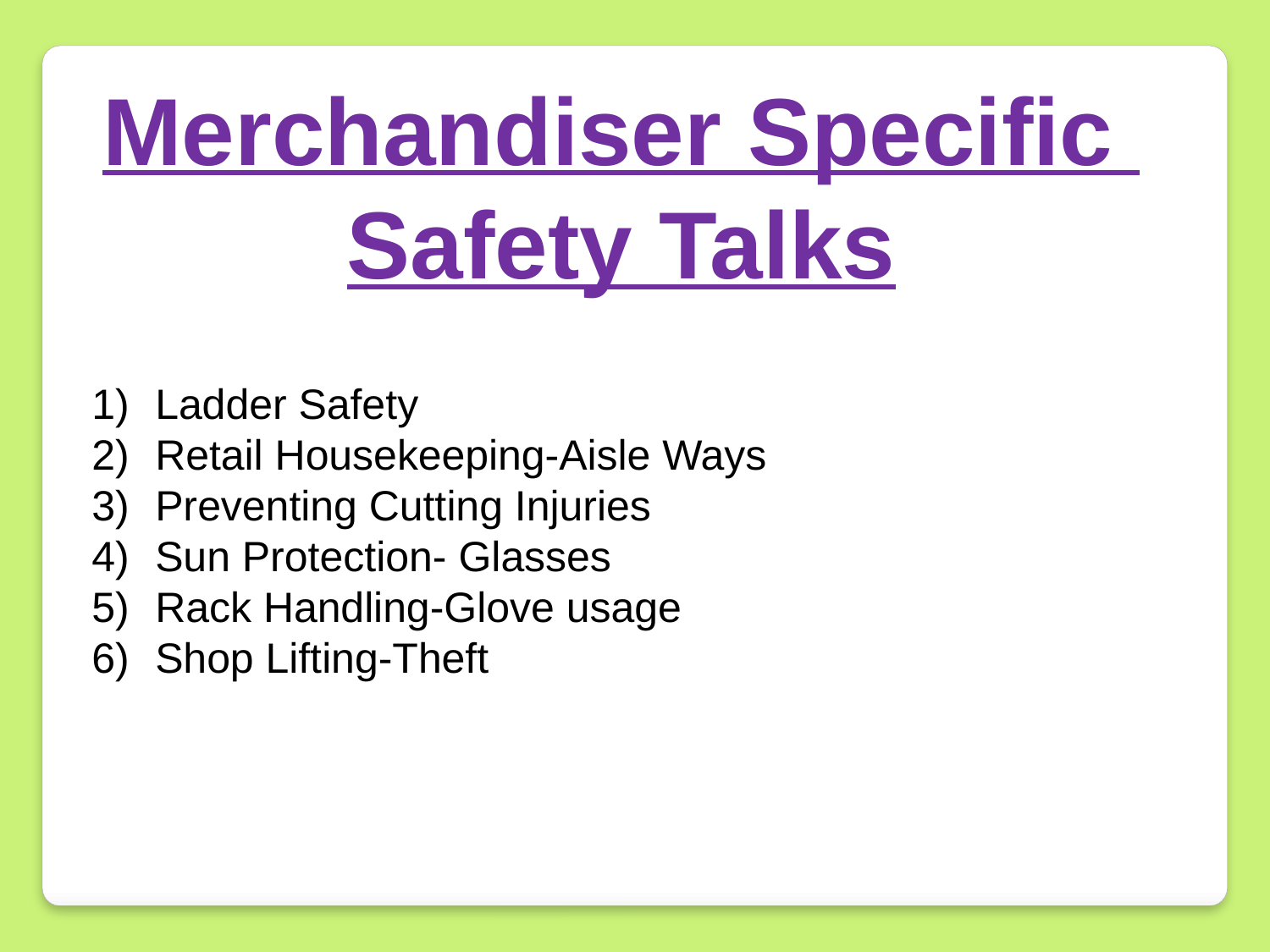

Merchandiser Specific
Safety Talks
Ladder Safety
Retail Housekeeping-Aisle Ways
Preventing Cutting Injuries
Sun Protection- Glasses
Rack Handling-Glove usage
Shop Lifting-Theft